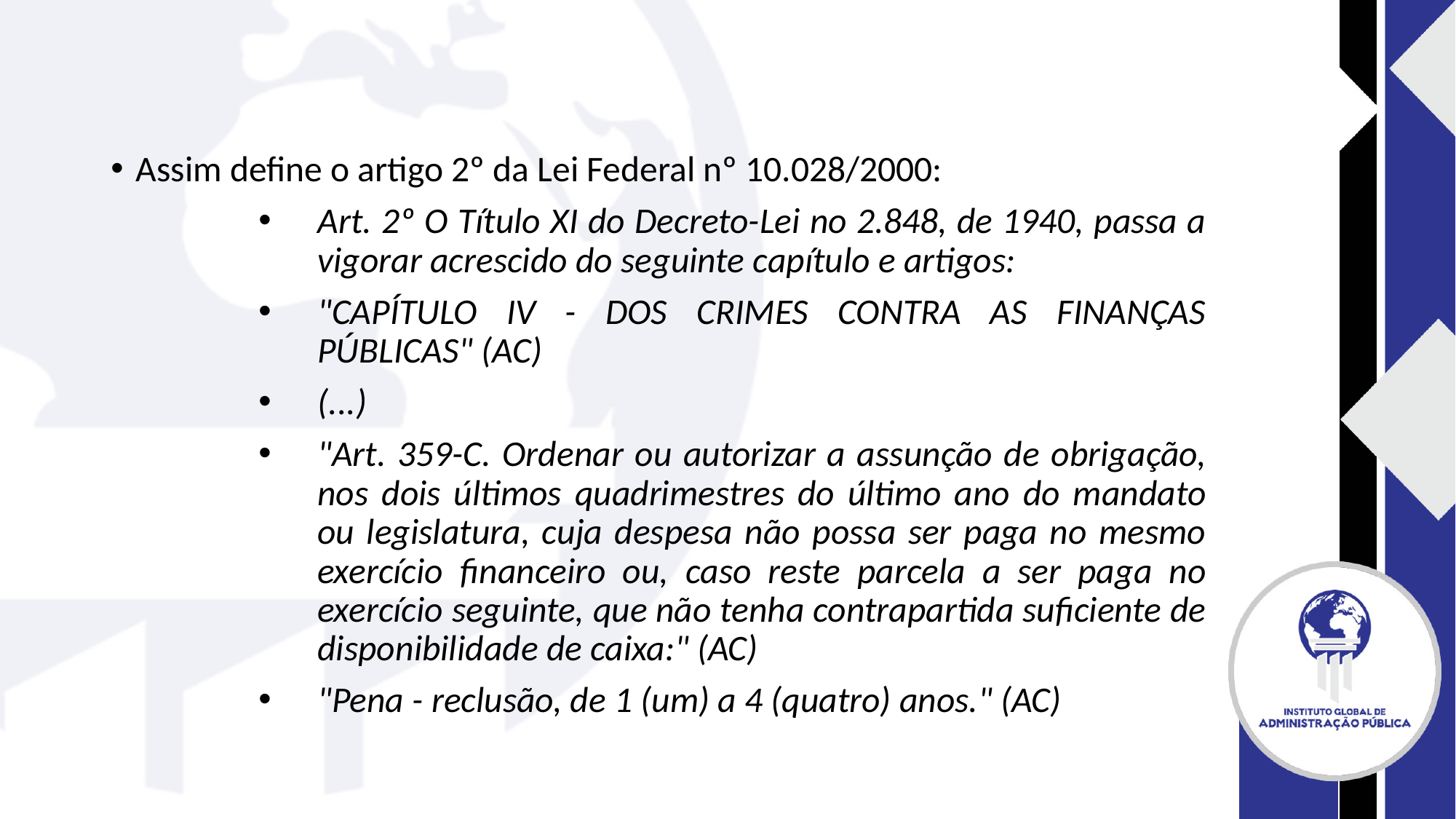

#
Assim define o artigo 2º da Lei Federal nº 10.028/2000:
Art. 2º O Título XI do Decreto-Lei no 2.848, de 1940, passa a vigorar acrescido do seguinte capítulo e artigos:
"CAPÍTULO IV - DOS CRIMES CONTRA AS FINANÇAS PÚBLICAS" (AC)
(...)
"Art. 359-C. Ordenar ou autorizar a assunção de obrigação, nos dois últimos quadrimestres do último ano do mandato ou legislatura, cuja despesa não possa ser paga no mesmo exercício financeiro ou, caso reste parcela a ser paga no exercício seguinte, que não tenha contrapartida suficiente de disponibilidade de caixa:" (AC)
"Pena - reclusão, de 1 (um) a 4 (quatro) anos." (AC)